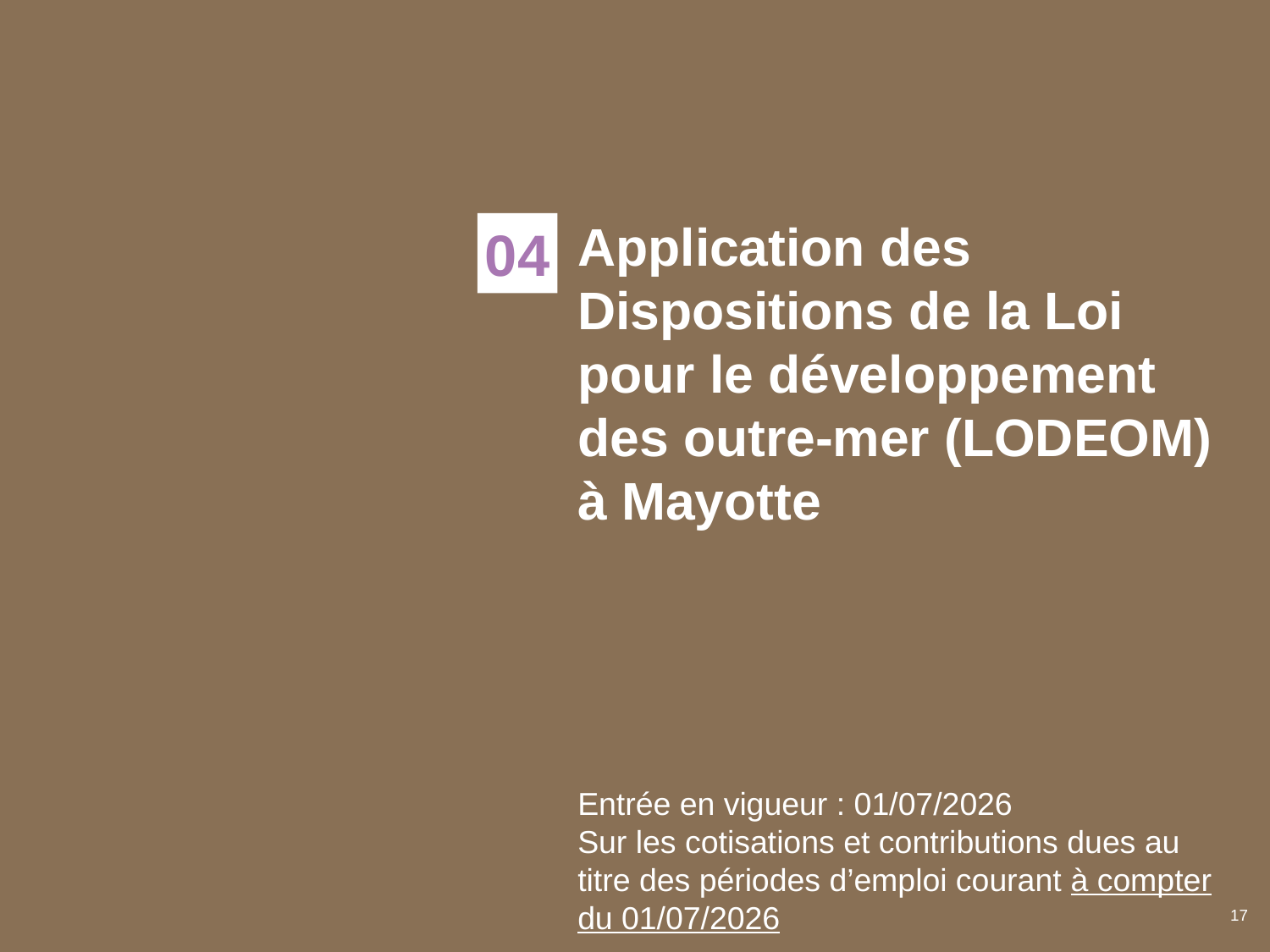

04
# Application des Dispositions de la Loi pour le développement des outre-mer (LODEOM) à Mayotte Entrée en vigueur : 01/07/2026 Sur les cotisations et contributions dues au titre des périodes d’emploi courant à compter du 01/07/2026
17